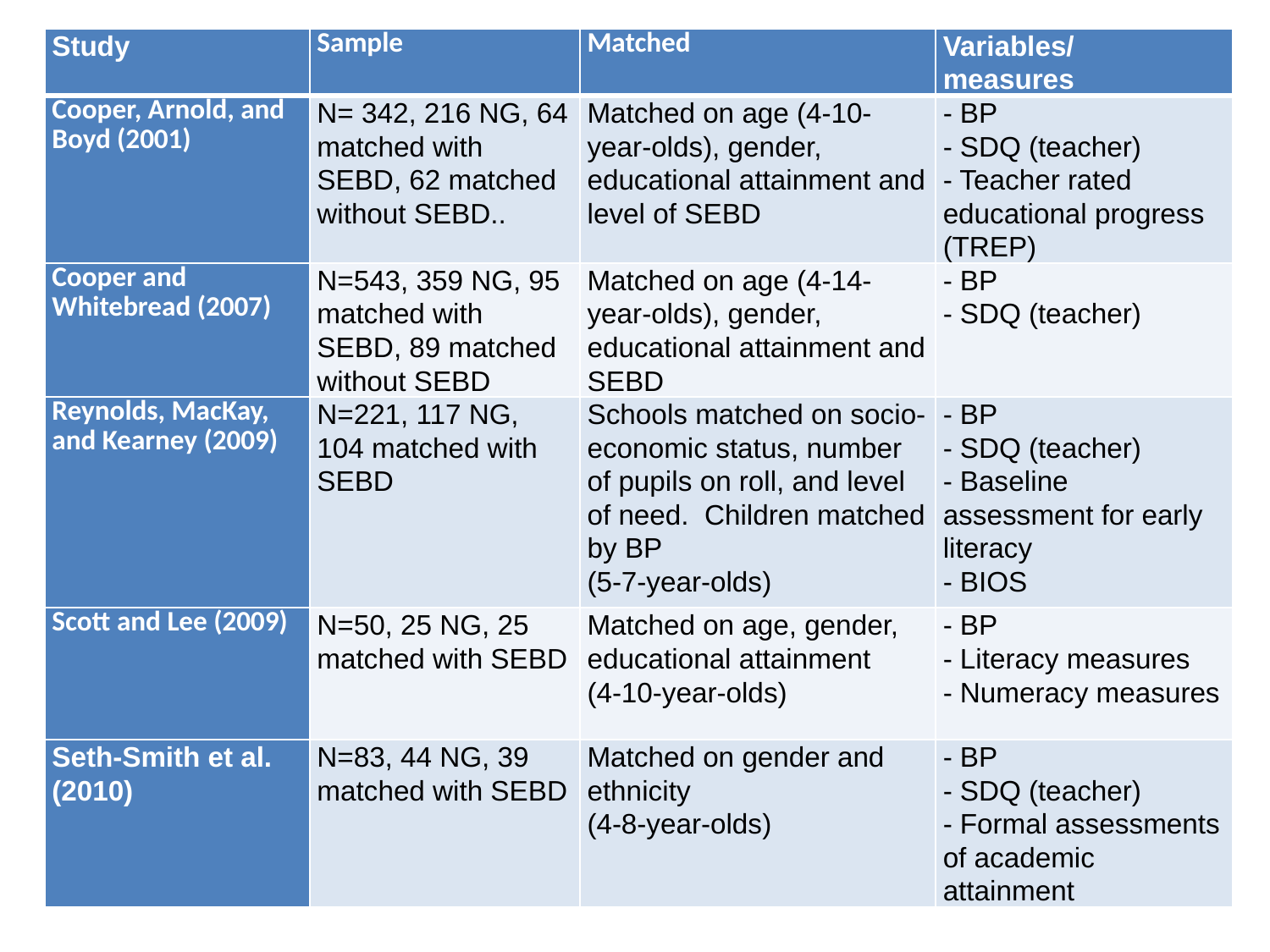

| Study | Sample | Matched | Variables/ measures |
| --- | --- | --- | --- |
| Cooper, Arnold, and Boyd (2001) | N= 342, 216 NG, 64 matched with SEBD, 62 matched without SEBD.. | Matched on age (4-10-year-olds), gender, educational attainment and level of SEBD | - BP - SDQ (teacher) - Teacher rated educational progress (TREP) |
| Cooper and Whitebread (2007) | N=543, 359 NG, 95 matched with SEBD, 89 matched without SEBD | Matched on age (4-14-year-olds), gender, educational attainment and SEBD | - BP - SDQ (teacher) |
| Reynolds, MacKay, and Kearney (2009) | N=221, 117 NG, 104 matched with SEBD | Schools matched on socio-economic status, number of pupils on roll, and level of need. Children matched by BP (5-7-year-olds) | - BP - SDQ (teacher) - Baseline assessment for early literacy - BIOS |
| Scott and Lee (2009) | N=50, 25 NG, 25 matched with SEBD | Matched on age, gender, educational attainment (4-10-year-olds) | - BP - Literacy measures - Numeracy measures |
| Seth-Smith et al. (2010) | N=83, 44 NG, 39 matched with SEBD | Matched on gender and ethnicity (4-8-year-olds) | - BP - SDQ (teacher) - Formal assessments of academic attainment |